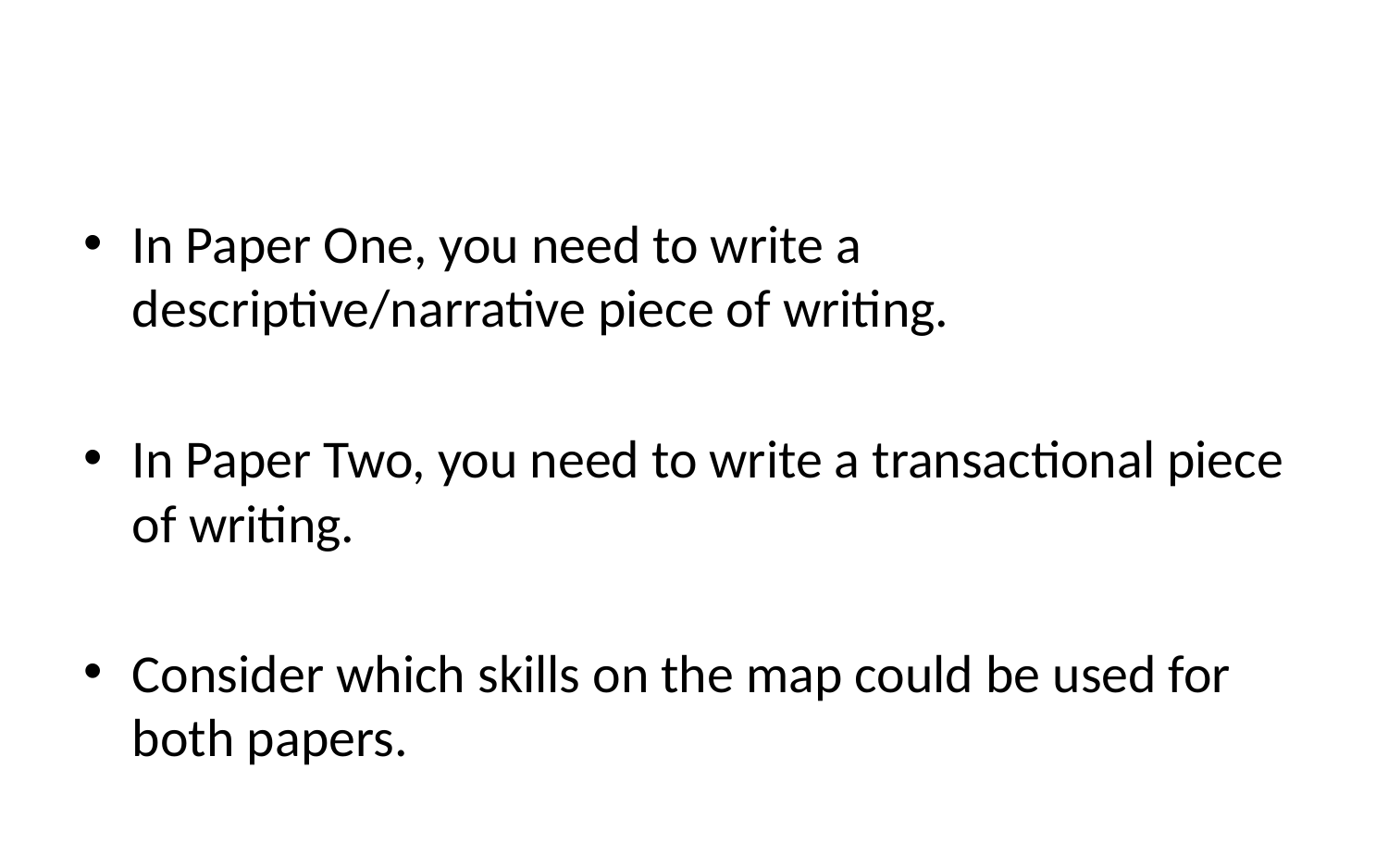

#
In Paper One, you need to write a descriptive/narrative piece of writing.

In Paper Two, you need to write a transactional piece of writing.

Consider which skills on the map could be used for both papers.